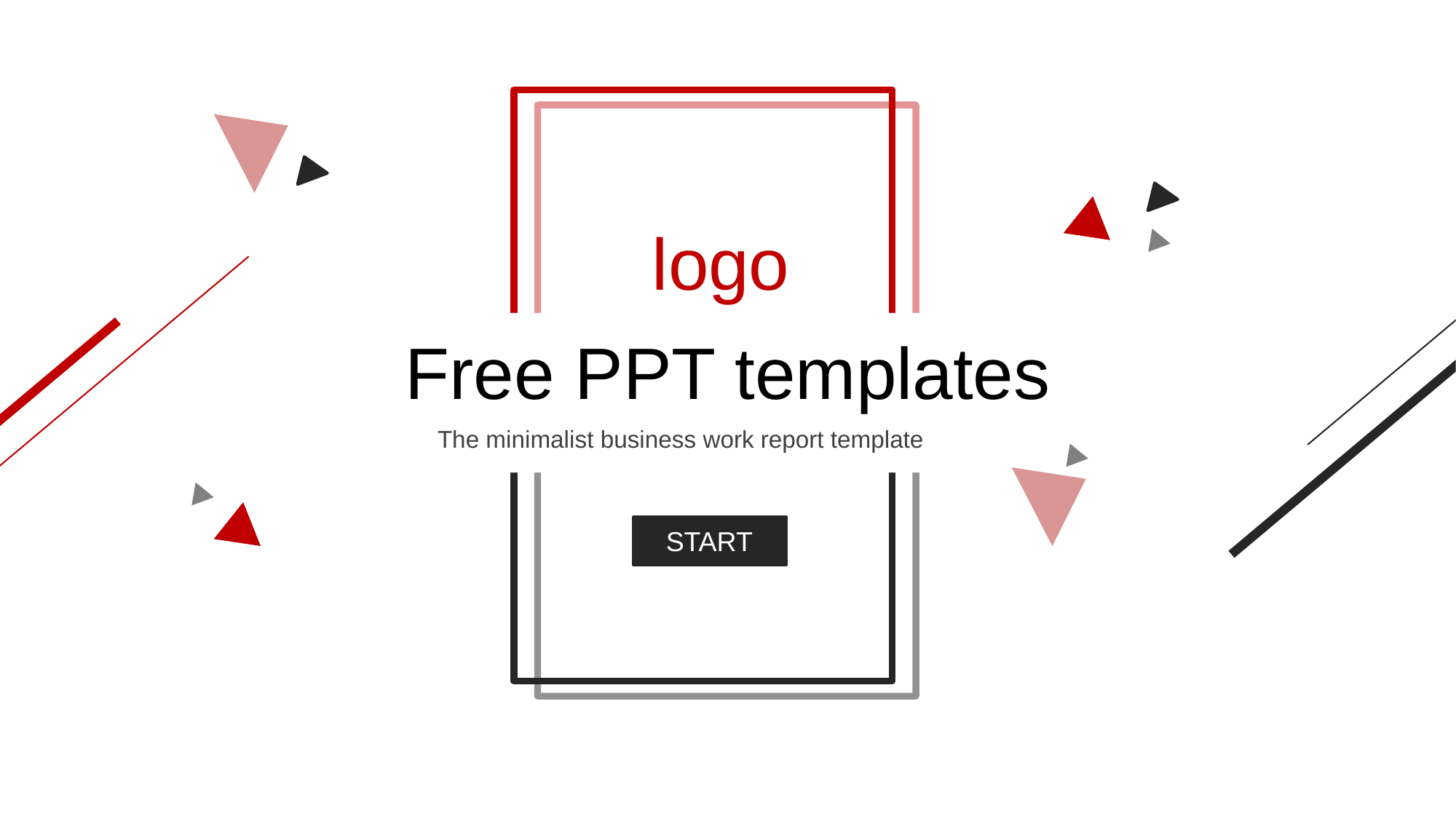

logo

Free PPT templates
The minimalist business work report template

START